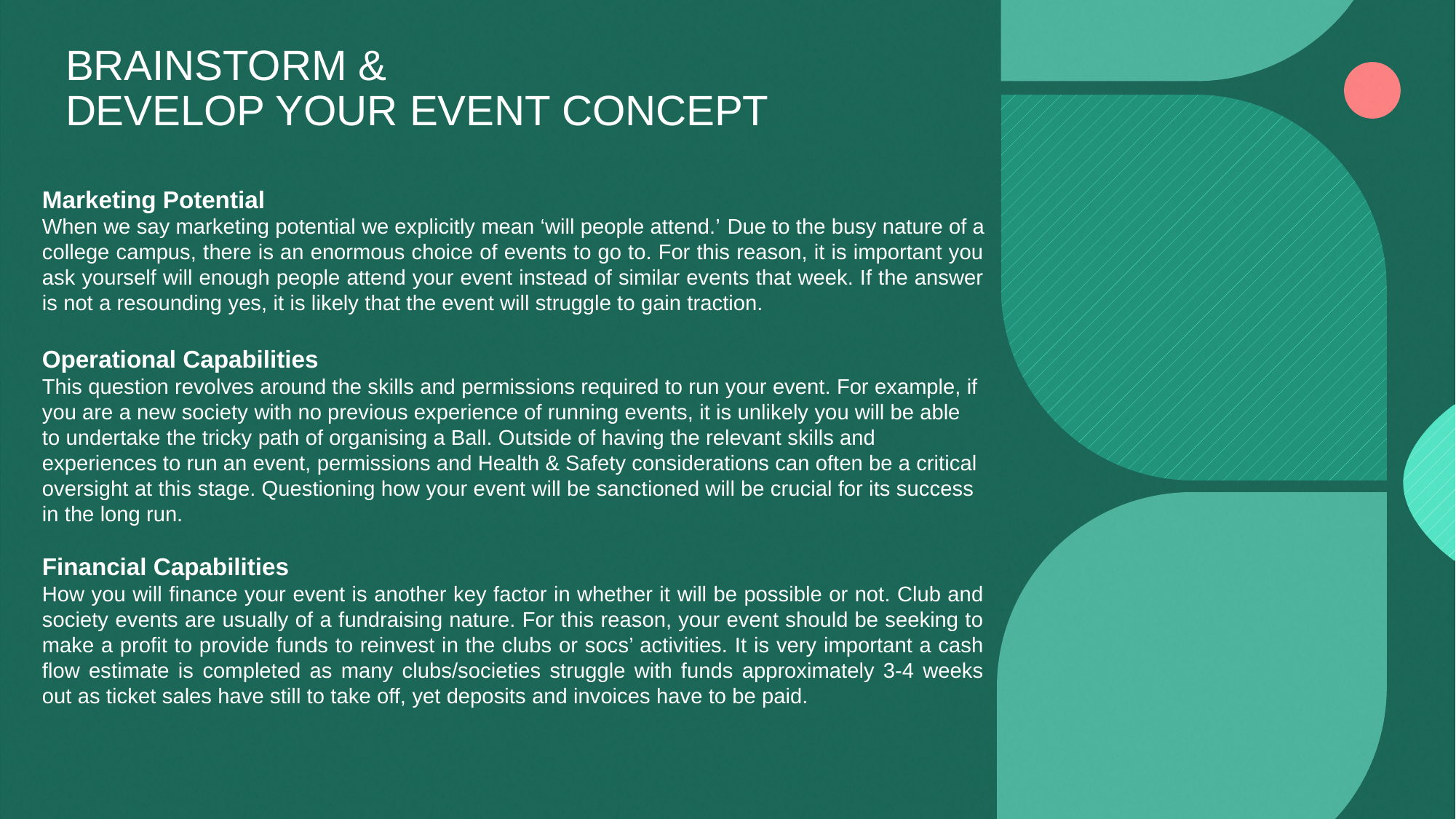

# BRAINSTORM & DEVELOP YOUR EVENT CONCEPT
Marketing Potential
When we say marketing potential we explicitly mean ‘will people attend.’ Due to the busy nature of a college campus, there is an enormous choice of events to go to. For this reason, it is important you ask yourself will enough people attend your event instead of similar events that week. If the answer is not a resounding yes, it is likely that the event will struggle to gain traction.

Operational Capabilities
This question revolves around the skills and permissions required to run your event. For example, if you are a new society with no previous experience of running events, it is unlikely you will be able to undertake the tricky path of organising a Ball. Outside of having the relevant skills and experiences to run an event, permissions and Health & Safety considerations can often be a critical oversight at this stage. Questioning how your event will be sanctioned will be crucial for its success in the long run.
Financial Capabilities
How you will finance your event is another key factor in whether it will be possible or not. Club and society events are usually of a fundraising nature. For this reason, your event should be seeking to make a profit to provide funds to reinvest in the clubs or socs’ activities. It is very important a cash flow estimate is completed as many clubs/societies struggle with funds approximately 3-4 weeks out as ticket sales have still to take off, yet deposits and invoices have to be paid.